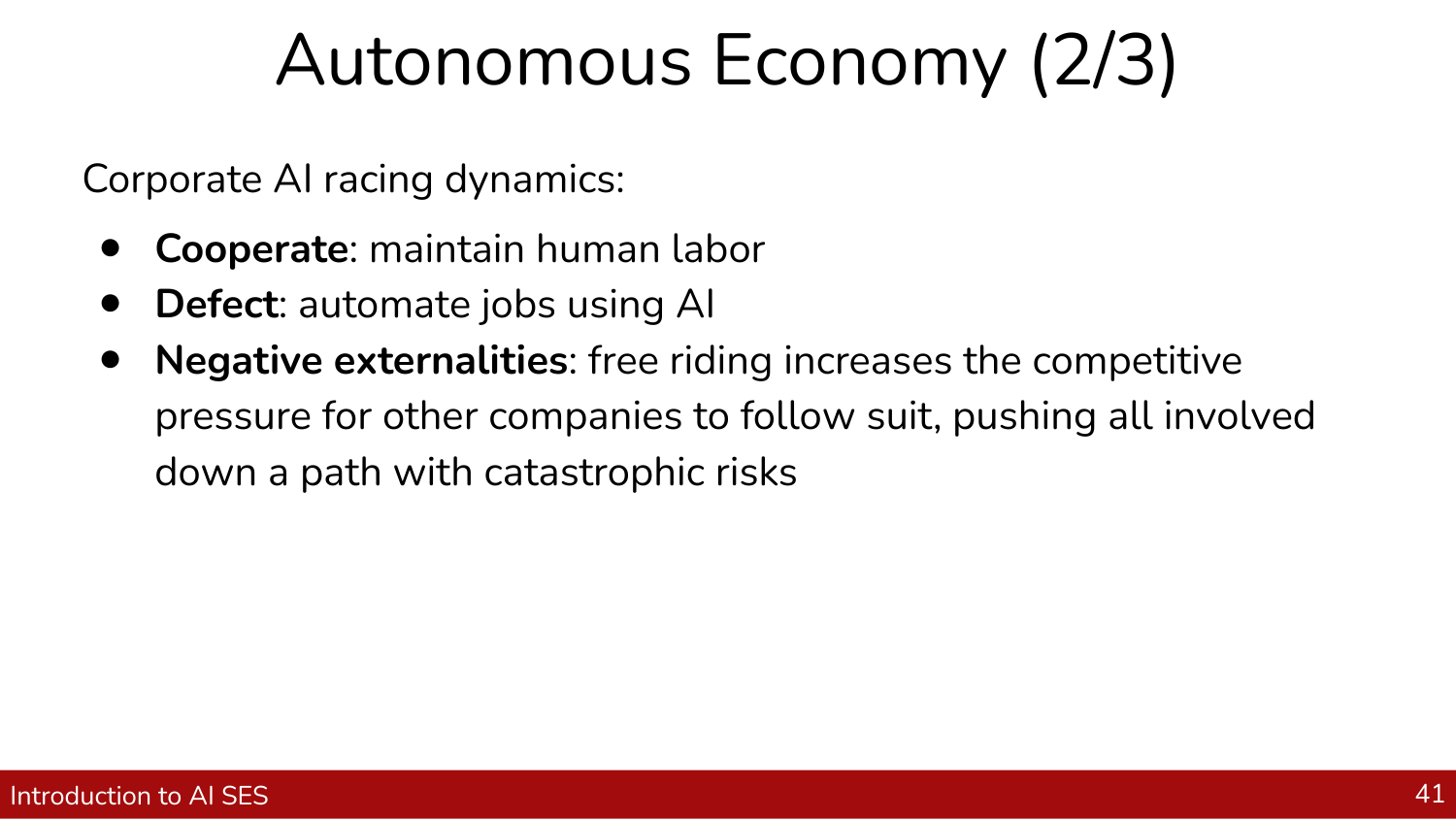

# Autonomous Economy (2/3)
Corporate AI racing dynamics:
Cooperate: maintain human labor
Defect: automate jobs using AI
Negative externalities: free riding increases the competitive pressure for other companies to follow suit, pushing all involved down a path with catastrophic risks
41
Introduction to AI SES